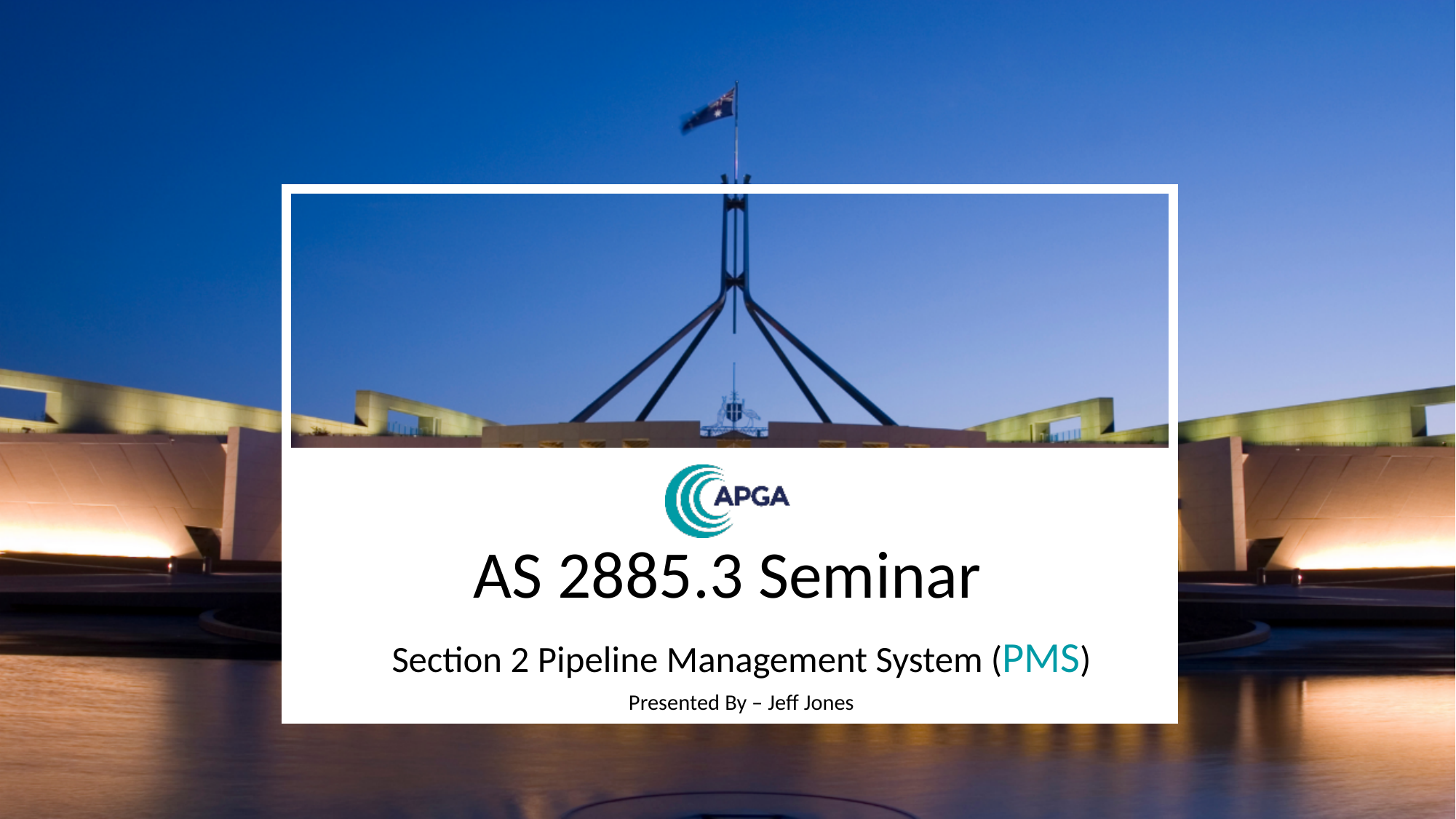

# AS 2885.3 Seminar
Section 2 Pipeline Management System (PMS)
Presented By – Jeff Jones